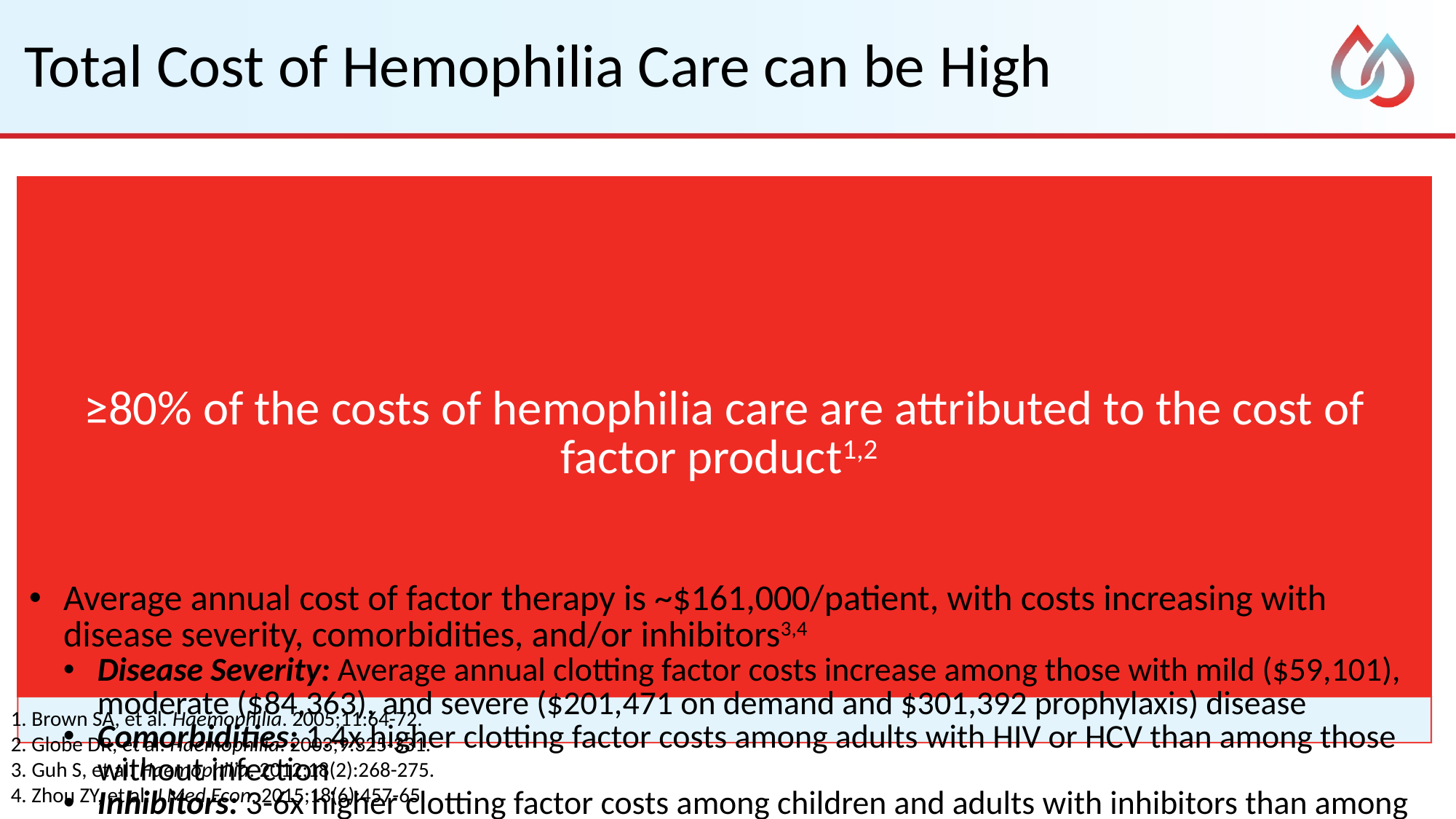

# Total Cost of Hemophilia Care can be High
≥80% of the costs of hemophilia care are attributed to the cost of factor product1,2
Average annual cost of factor therapy is ~$161,000/patient, with costs increasing with disease severity, comorbidities, and/or inhibitors3,4
Disease Severity: Average annual clotting factor costs increase among those with mild ($59,101), moderate ($84,363), and severe ($201,471 on demand and $301,392 prophylaxis) disease
1. Brown SA, et al. Haemophilia. 2005;11:64-72.
2. Globe DR, et al. Haemophilia. 2003;9:325-331.
3. Guh S, et al. Haemophilia. 2012;18(2):268-275.
4. Zhou ZY, et al. J Med Econ. 2015;18(6):457-65.